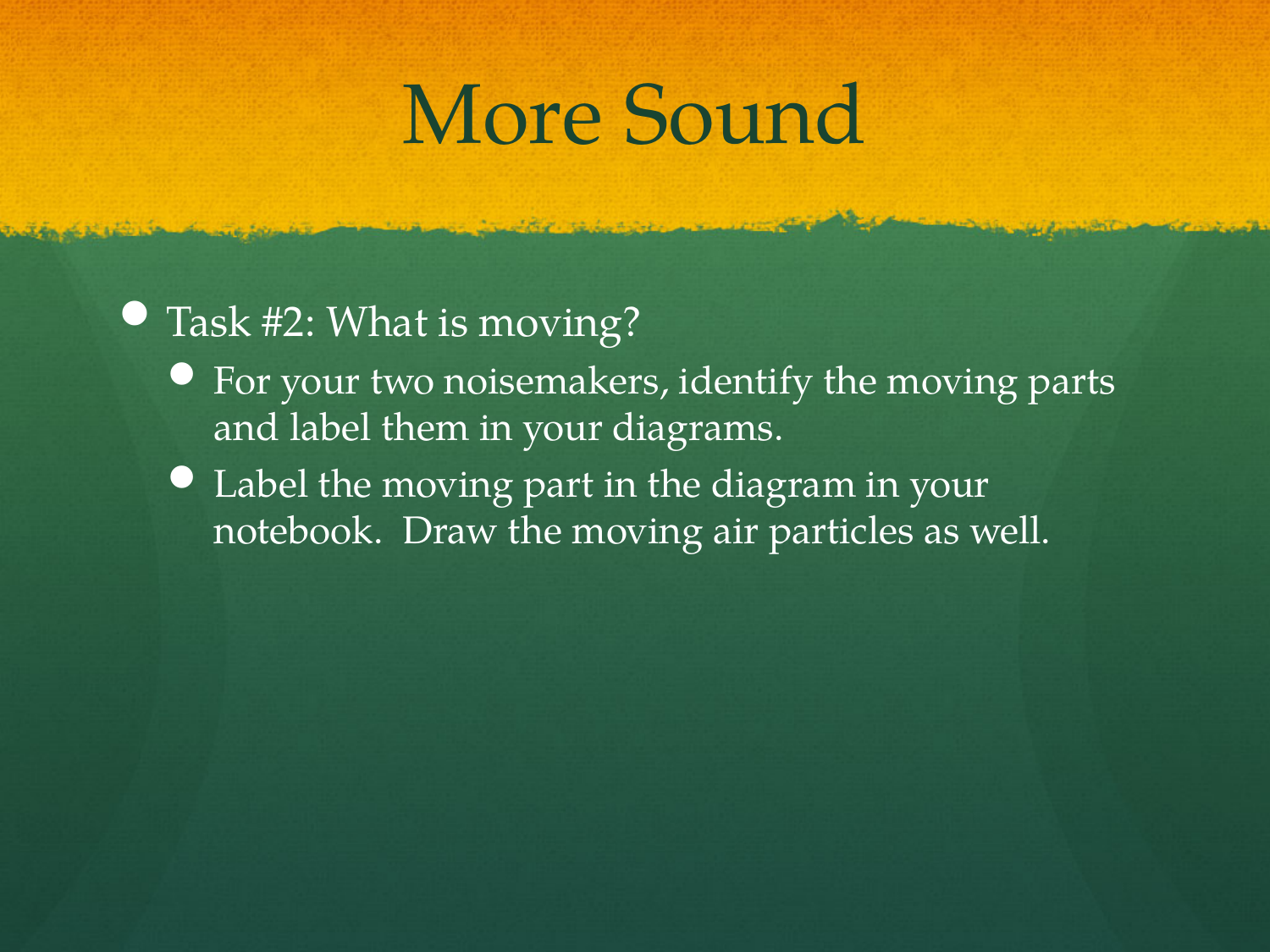

# More Sound
Task #2: What is moving?
For your two noisemakers, identify the moving parts and label them in your diagrams.
Label the moving part in the diagram in your notebook.  Draw the moving air particles as well.